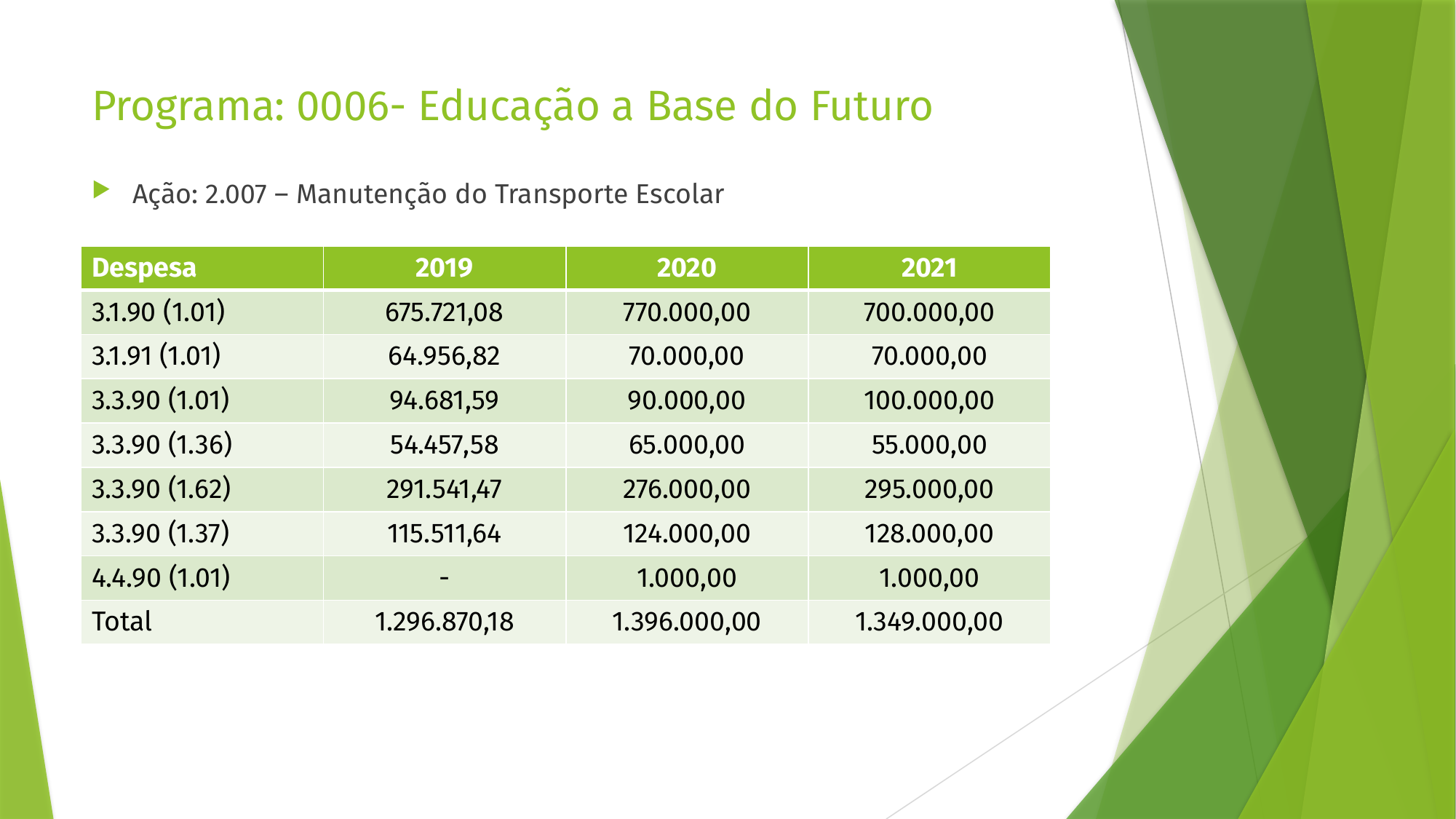

# Programa: 0006- Educação a Base do Futuro
Ação: 2.007 – Manutenção do Transporte Escolar
| Despesa | 2019 | 2020 | 2021 |
| --- | --- | --- | --- |
| 3.1.90 (1.01) | 675.721,08 | 770.000,00 | 700.000,00 |
| 3.1.91 (1.01) | 64.956,82 | 70.000,00 | 70.000,00 |
| 3.3.90 (1.01) | 94.681,59 | 90.000,00 | 100.000,00 |
| 3.3.90 (1.36) | 54.457,58 | 65.000,00 | 55.000,00 |
| 3.3.90 (1.62) | 291.541,47 | 276.000,00 | 295.000,00 |
| 3.3.90 (1.37) | 115.511,64 | 124.000,00 | 128.000,00 |
| 4.4.90 (1.01) | - | 1.000,00 | 1.000,00 |
| Total | 1.296.870,18 | 1.396.000,00 | 1.349.000,00 |